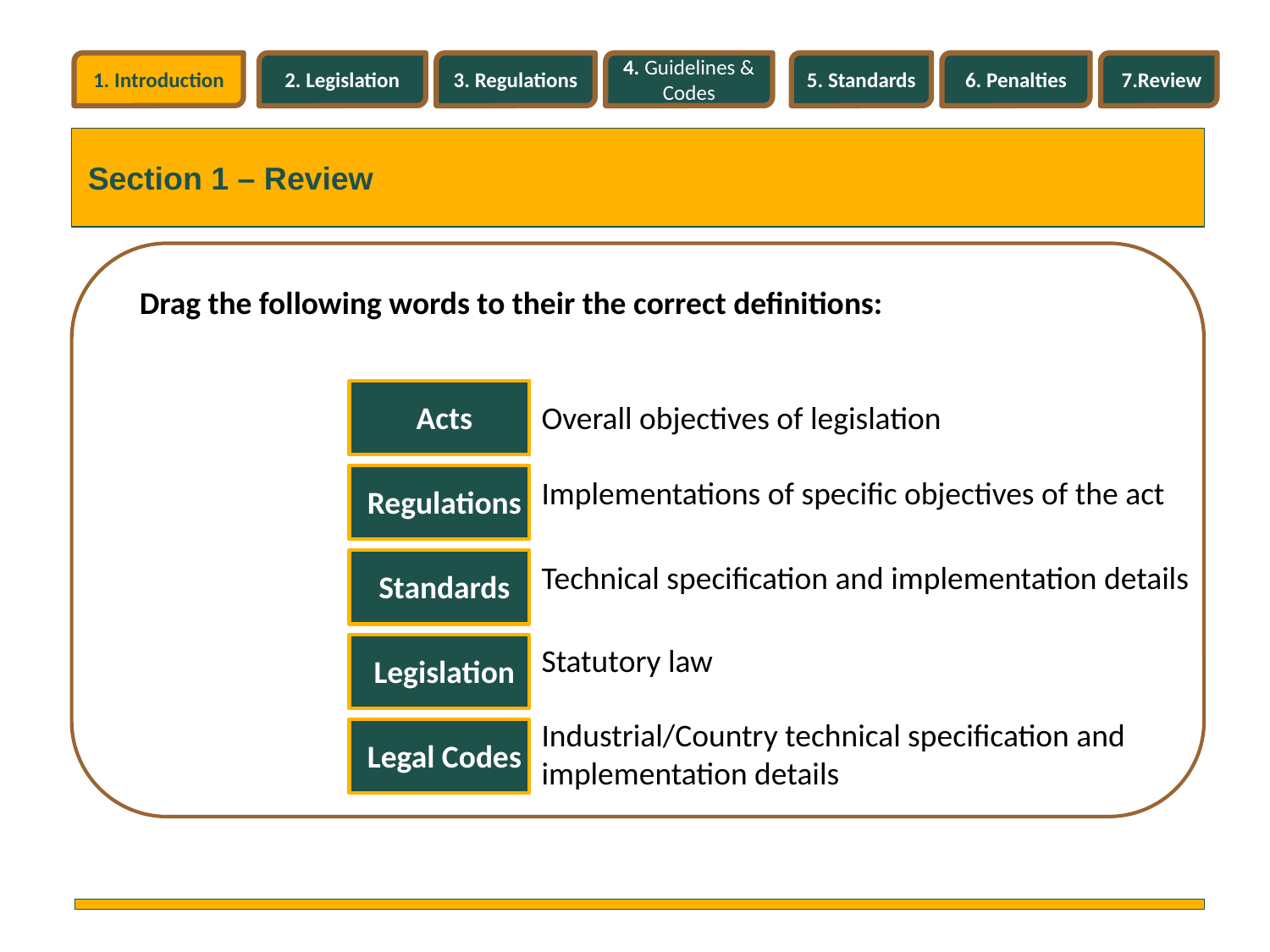

1. Introduction
2. Legislation
3. Regulations
4. Guidelines & Codes
5. Standards
6. Penalties
7.Review

Section 1 – Review

Drag the following words to their the correct definitions:

Acts
Overall objectives of legislation

Implementations of specific objectives of the act
Regulations

Technical specification and implementation details
Standards

Statutory law
Legislation
Industrial/Country technical specification and implementation details

Legal Codes